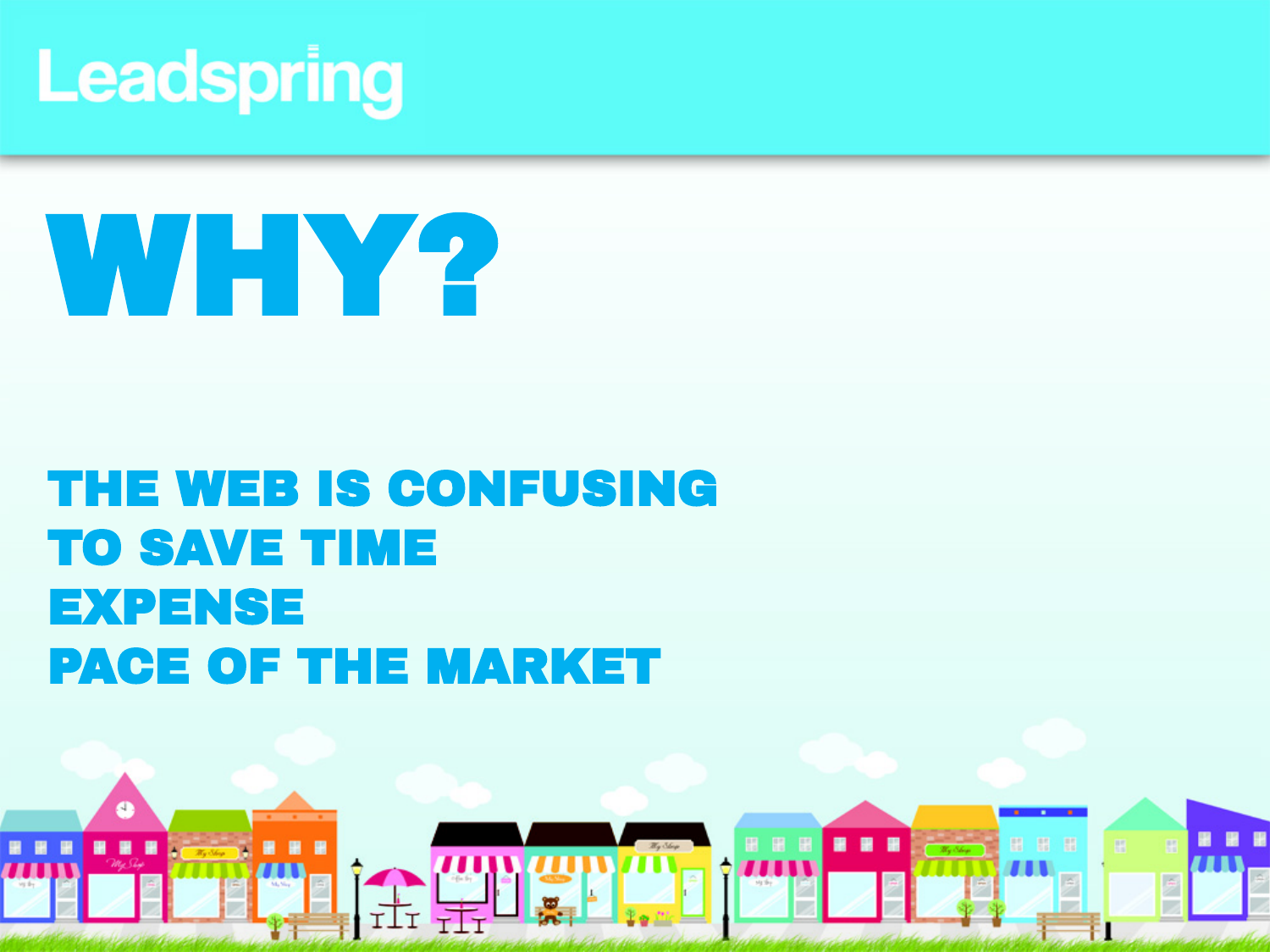

WHY?

The web is confusing
To save time
Expense
Pace of the Market